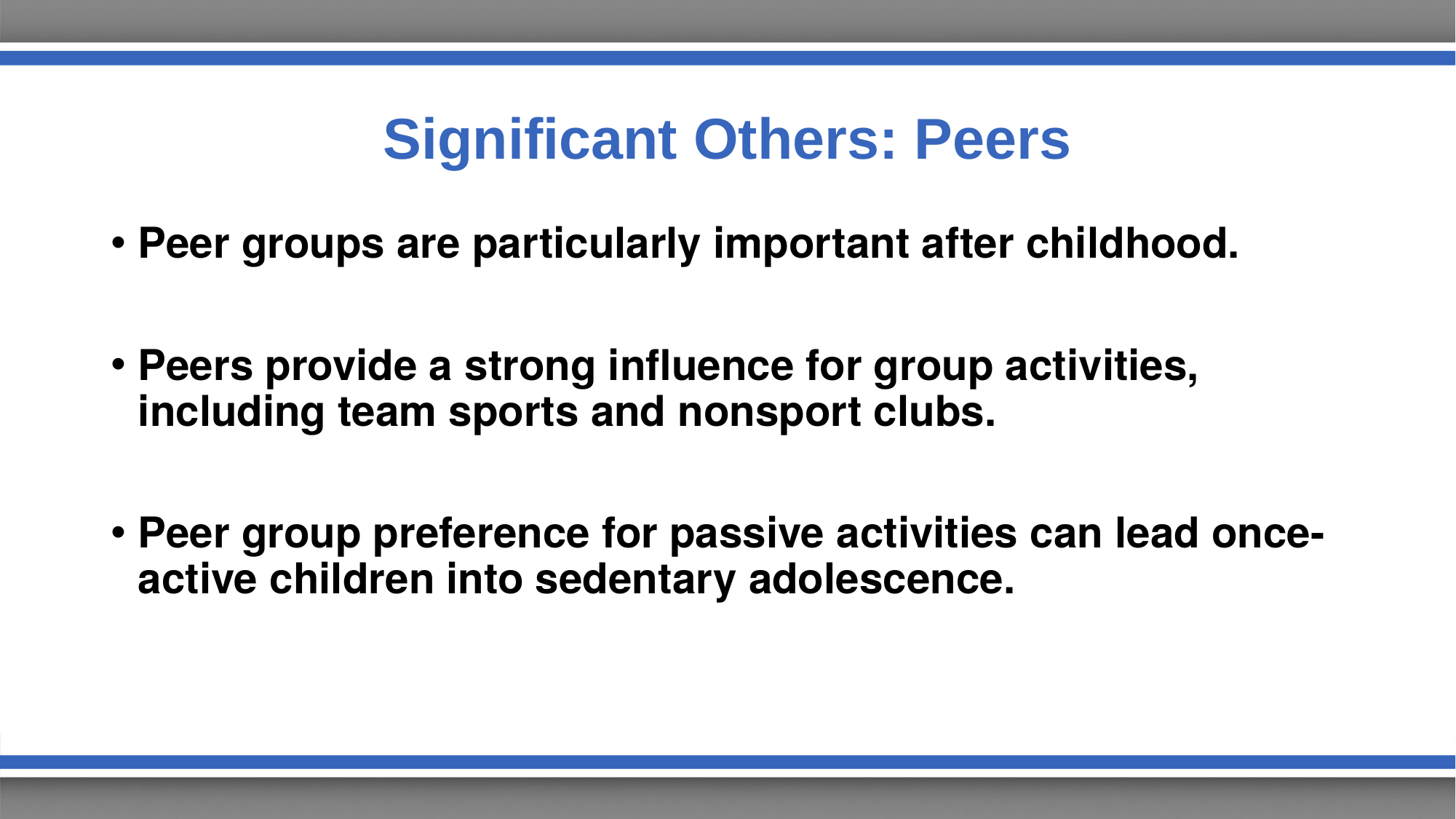

# Significant Others: Peers
Peer groups are particularly important after childhood.

Peers provide a strong influence for group activities, including team sports and nonsport clubs.

Peer group preference for passive activities can lead once-active children into sedentary adolescence.